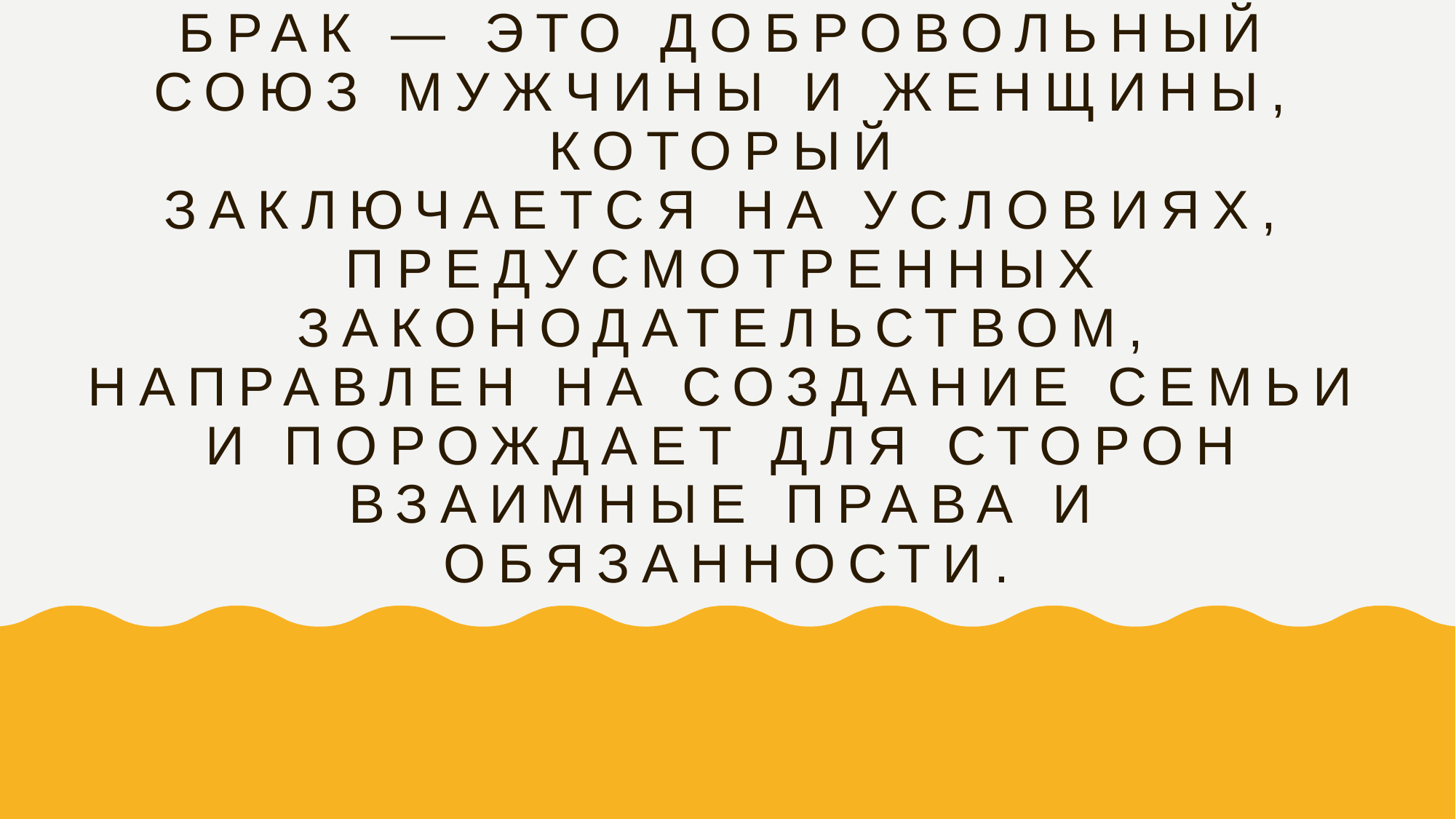

# Брак — это добровольный союз мужчины и женщины, который заключается на условиях, предусмотренных законодательством, направлен на создание семьи и порождает для сторон взаимные права и обязанности.